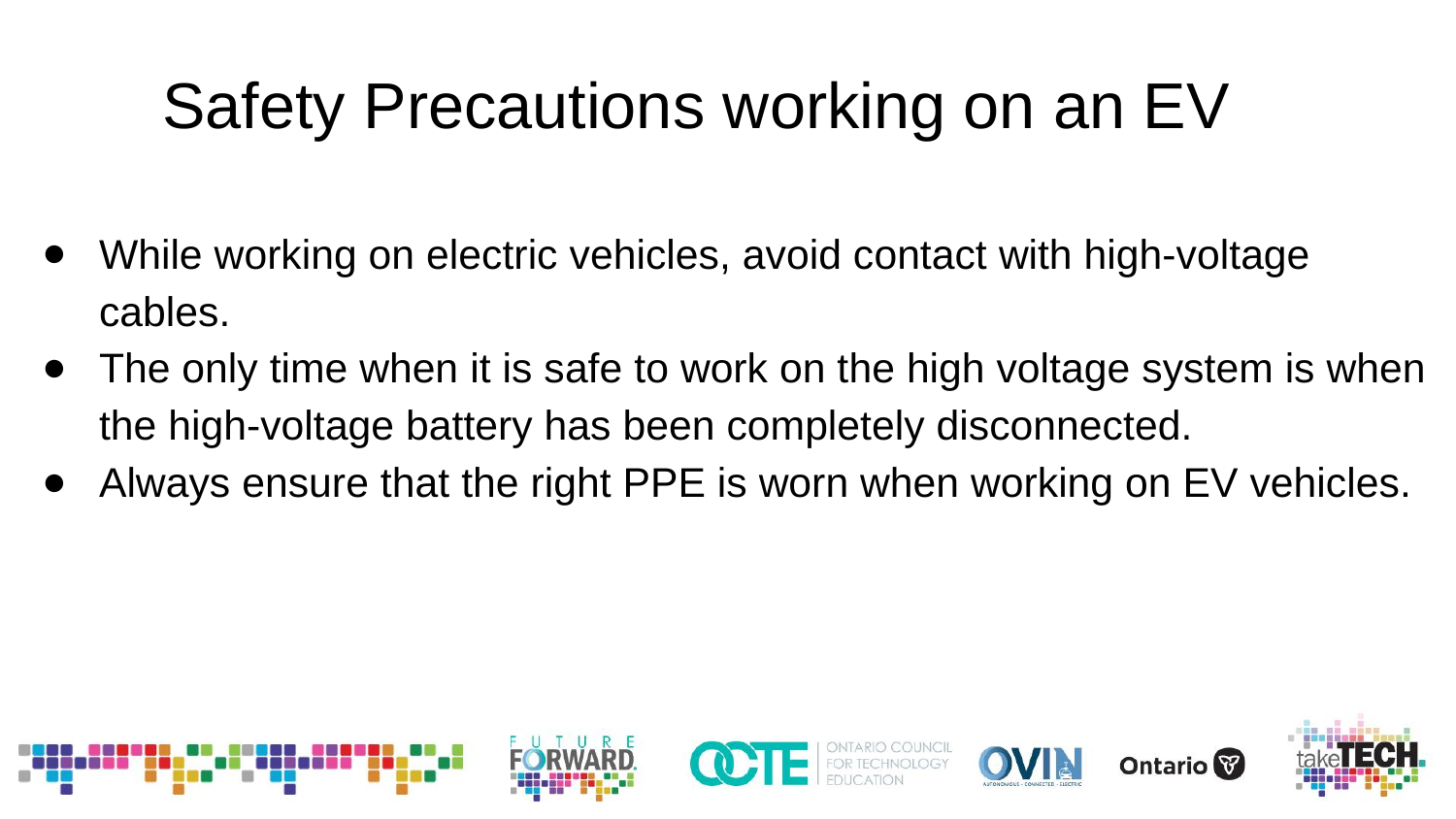

Safety Precautions working on an EV
While working on electric vehicles, avoid contact with high-voltage cables.
The only time when it is safe to work on the high voltage system is when the high-voltage battery has been completely disconnected.
Always ensure that the right PPE is worn when working on EV vehicles.